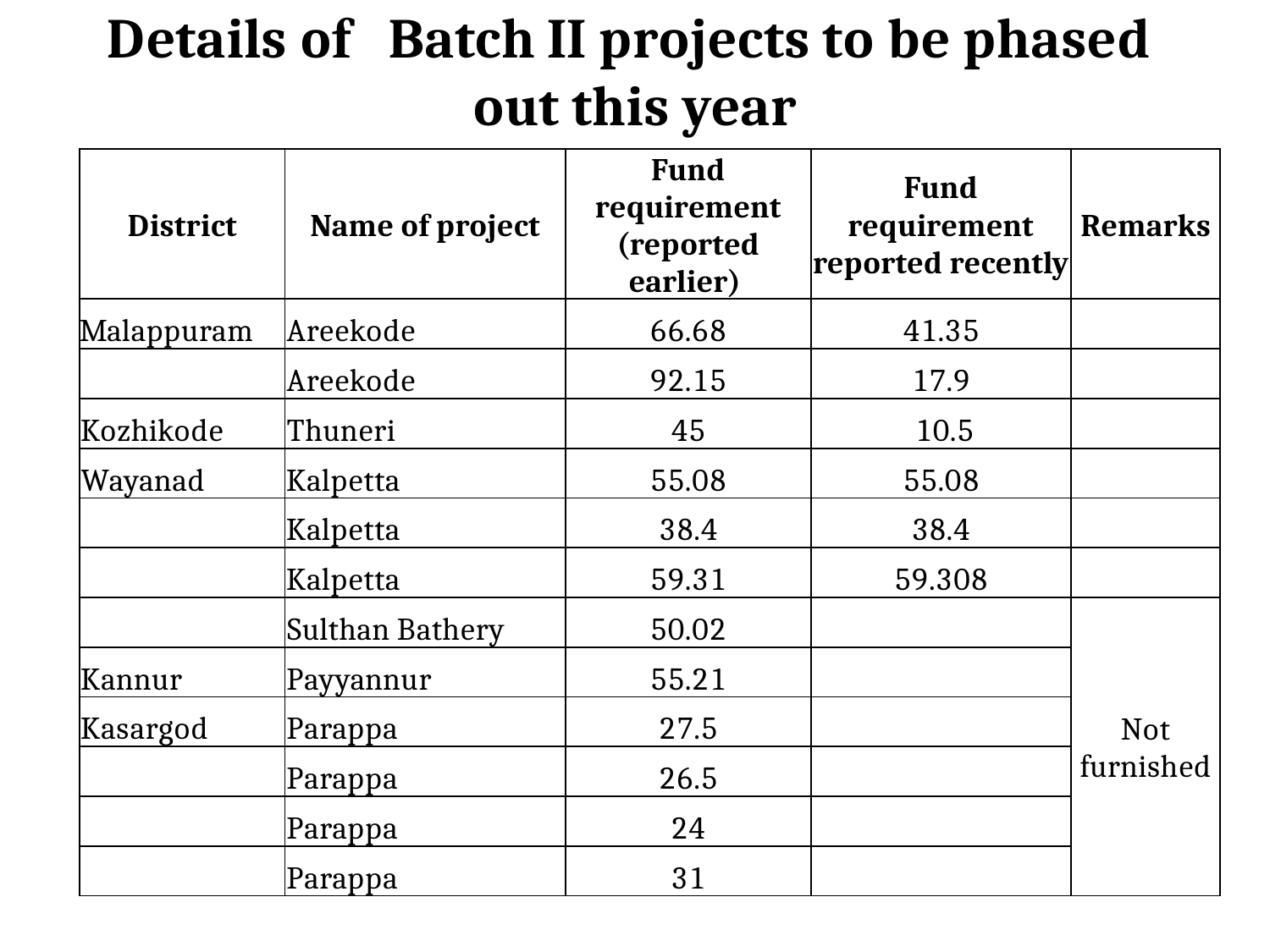

# Details of   Batch II projects to be phased out this year
| District | Name of project | Fund requirement (reported earlier) | Fund requirement reported recently | Remarks |
| --- | --- | --- | --- | --- |
| Malappuram | Areekode | 66.68 | 41.35 |  |
|  | Areekode | 92.15 | 17.9 |  |
| Kozhikode | Thuneri | 45 | 10.5 |  |
| Wayanad | Kalpetta | 55.08 | 55.08 |  |
|  | Kalpetta | 38.4 | 38.4 |  |
|  | Kalpetta | 59.31 | 59.308 |  |
|  | Sulthan Bathery | 50.02 |  | Not furnished |
| Kannur | Payyannur | 55.21 |  |  |
| Kasargod | Parappa | 27.5 |  |  |
|  | Parappa | 26.5 |  |  |
|  | Parappa | 24 |  |  |
|  | Parappa | 31 |  |  |